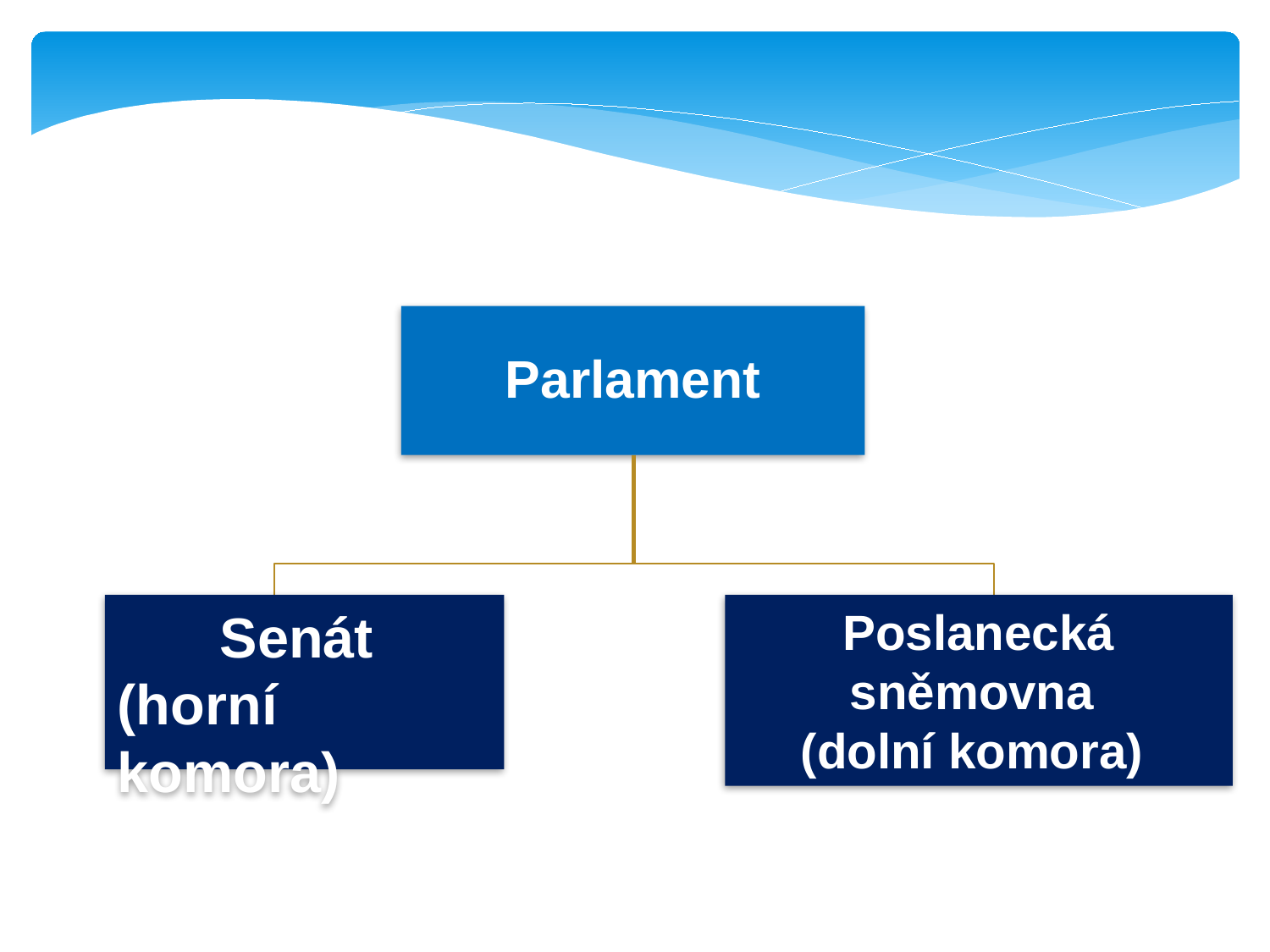

Parlament

Senát
(horní komora)

Poslanecká sněmovna
(dolní komora)